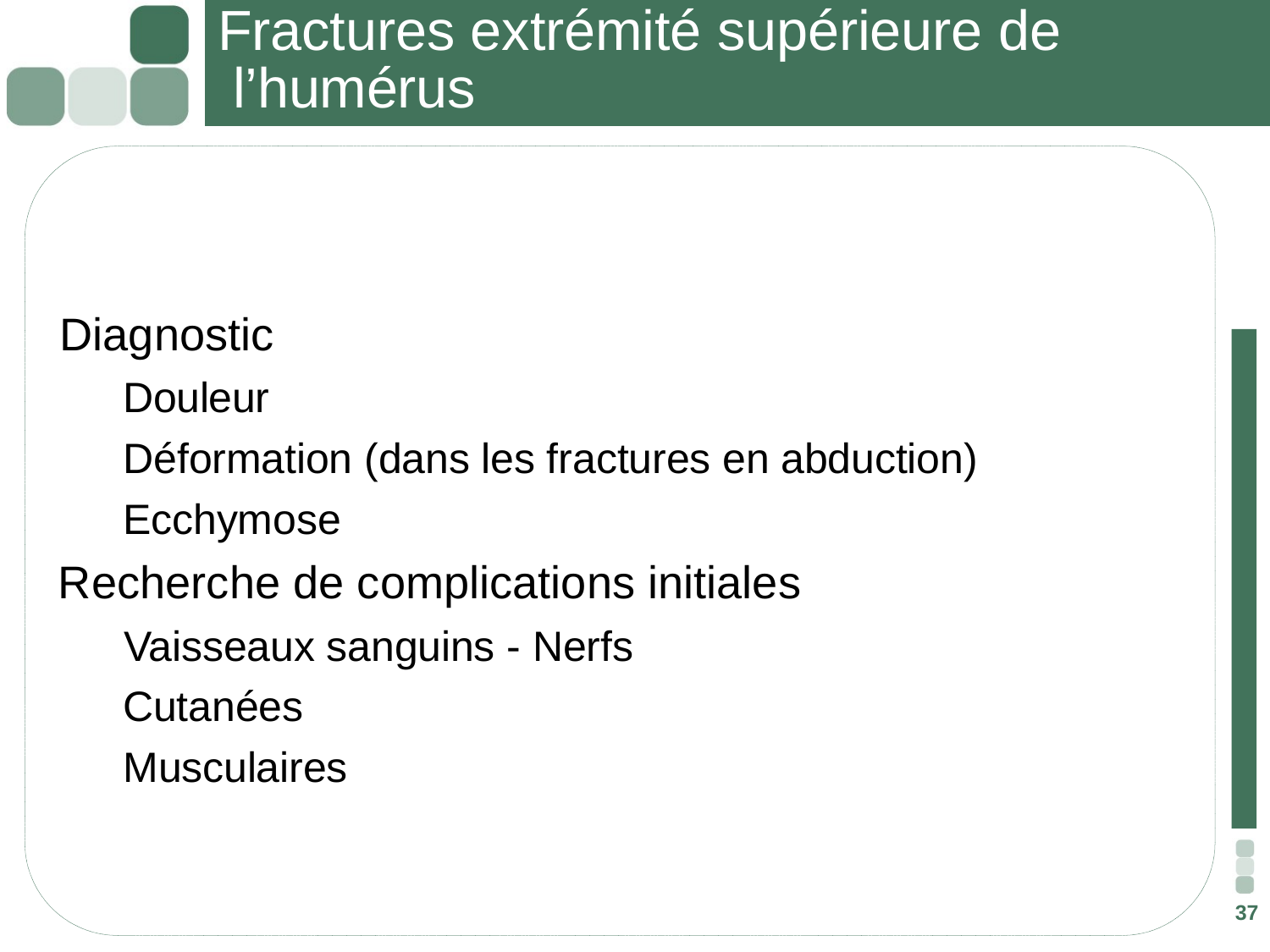

# Fractures extrémité supérieure de  l’humérus
 Diagnostic
 Douleur
 Déformation (dans les fractures en abduction)
 Ecchymose
 Recherche de complications initiales
 Vaisseaux sanguins - Nerfs
 Cutanées
 Musculaires

37